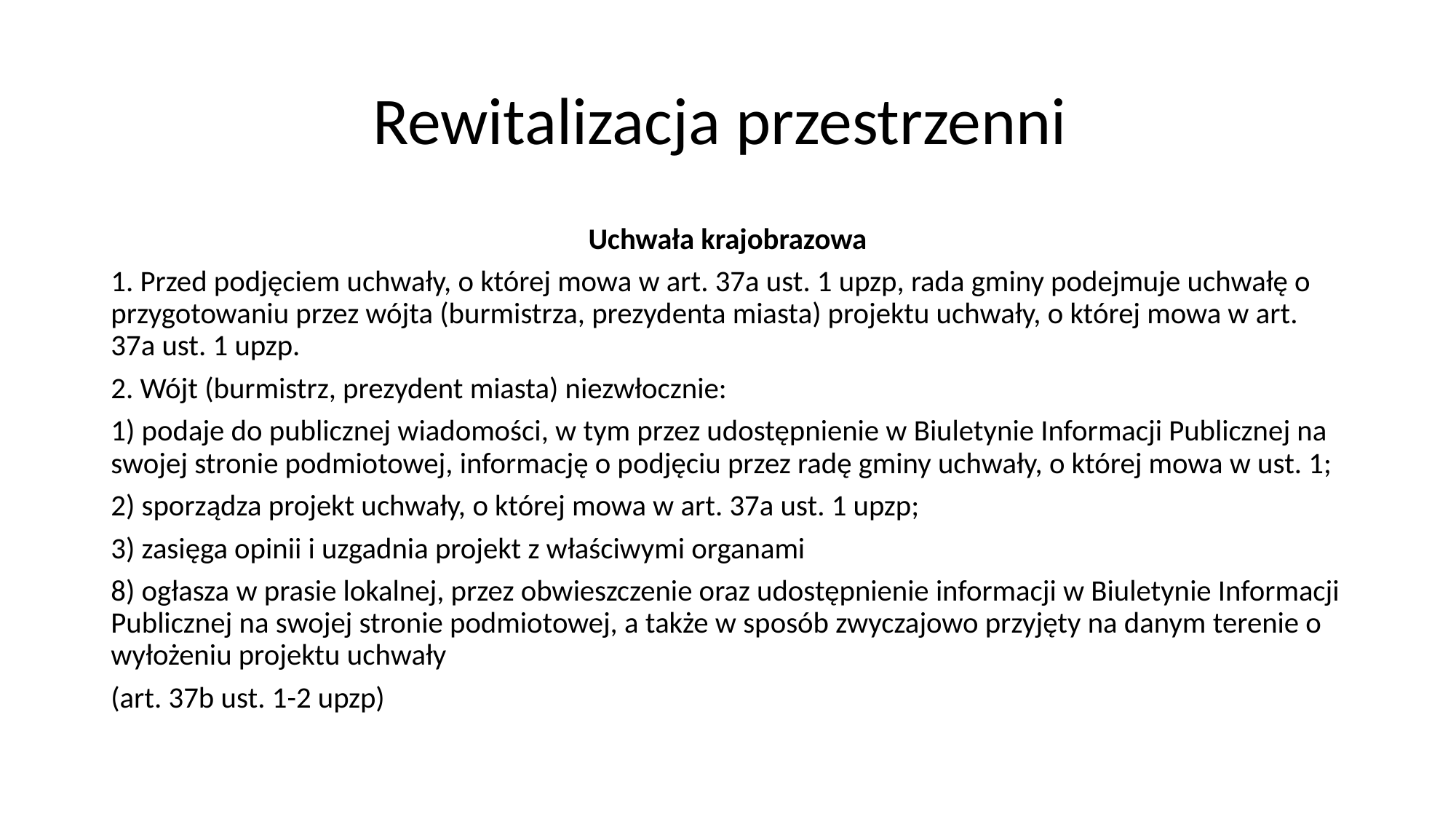

# Rewitalizacja przestrzenni
Uchwała krajobrazowa
1. Przed podjęciem uchwały, o której mowa w art. 37a ust. 1 upzp, rada gminy podejmuje uchwałę o przygotowaniu przez wójta (burmistrza, prezydenta miasta) projektu uchwały, o której mowa w art. 37a ust. 1 upzp.
2. Wójt (burmistrz, prezydent miasta) niezwłocznie:
1) podaje do publicznej wiadomości, w tym przez udostępnienie w Biuletynie Informacji Publicznej na swojej stronie podmiotowej, informację o podjęciu przez radę gminy uchwały, o której mowa w ust. 1;
2) sporządza projekt uchwały, o której mowa w art. 37a ust. 1 upzp;
3) zasięga opinii i uzgadnia projekt z właściwymi organami
8) ogłasza w prasie lokalnej, przez obwieszczenie oraz udostępnienie informacji w Biuletynie Informacji Publicznej na swojej stronie podmiotowej, a także w sposób zwyczajowo przyjęty na danym terenie o wyłożeniu projektu uchwały
(art. 37b ust. 1-2 upzp)